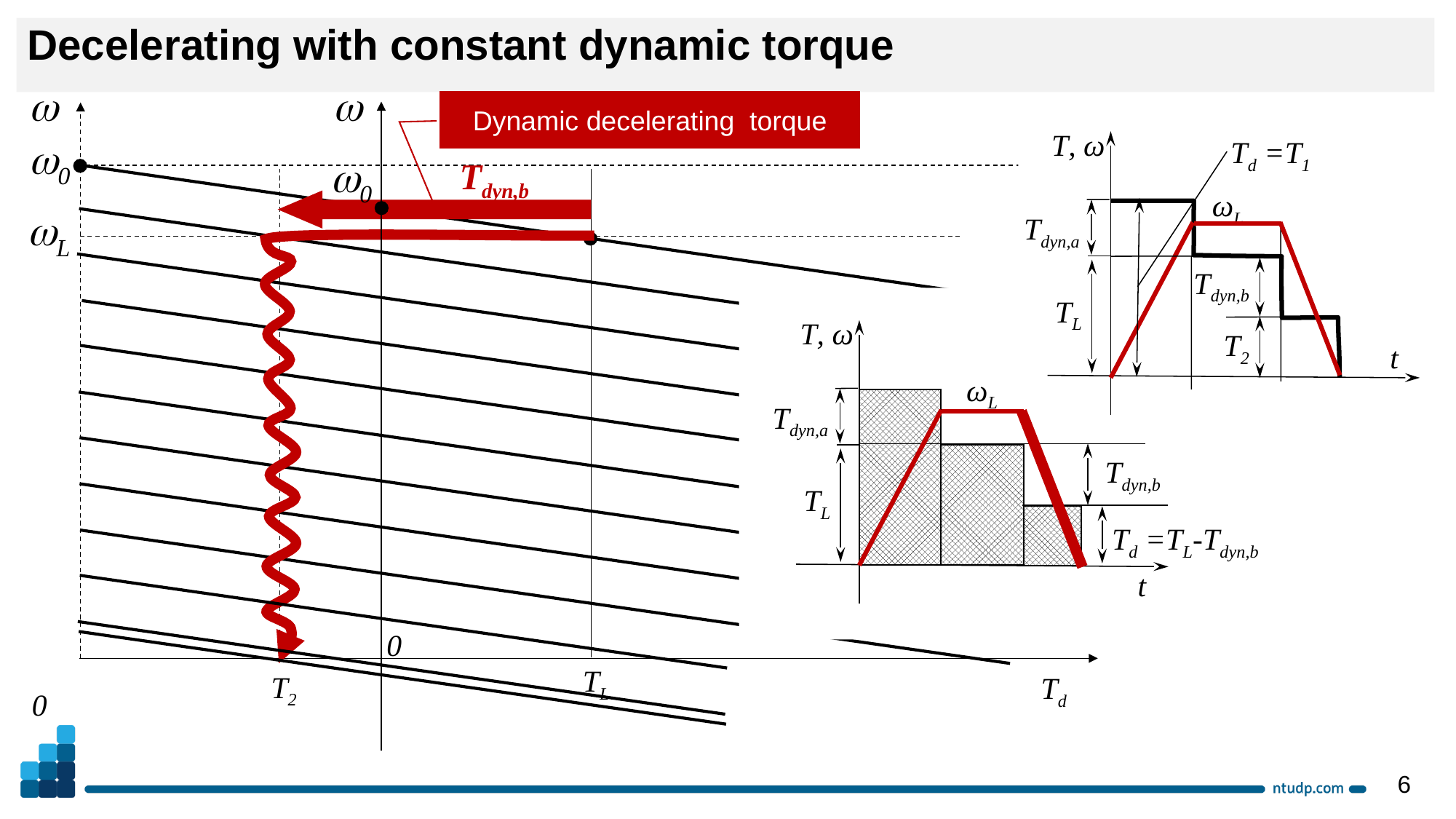

Decelerating with constant dynamic torque

ω
ω
Dynamic decelerating  torque
ω0

T, ω
Td =T1
ωL

Tdyn,a
Tdyn,b
TL
T2
t
ω0
Tdyn,b

ωL

T, ω
ωL

Tdyn,a
Tdyn,b

TL

Td =TL-Tdyn,b

t
0
TL
T2
Td
0